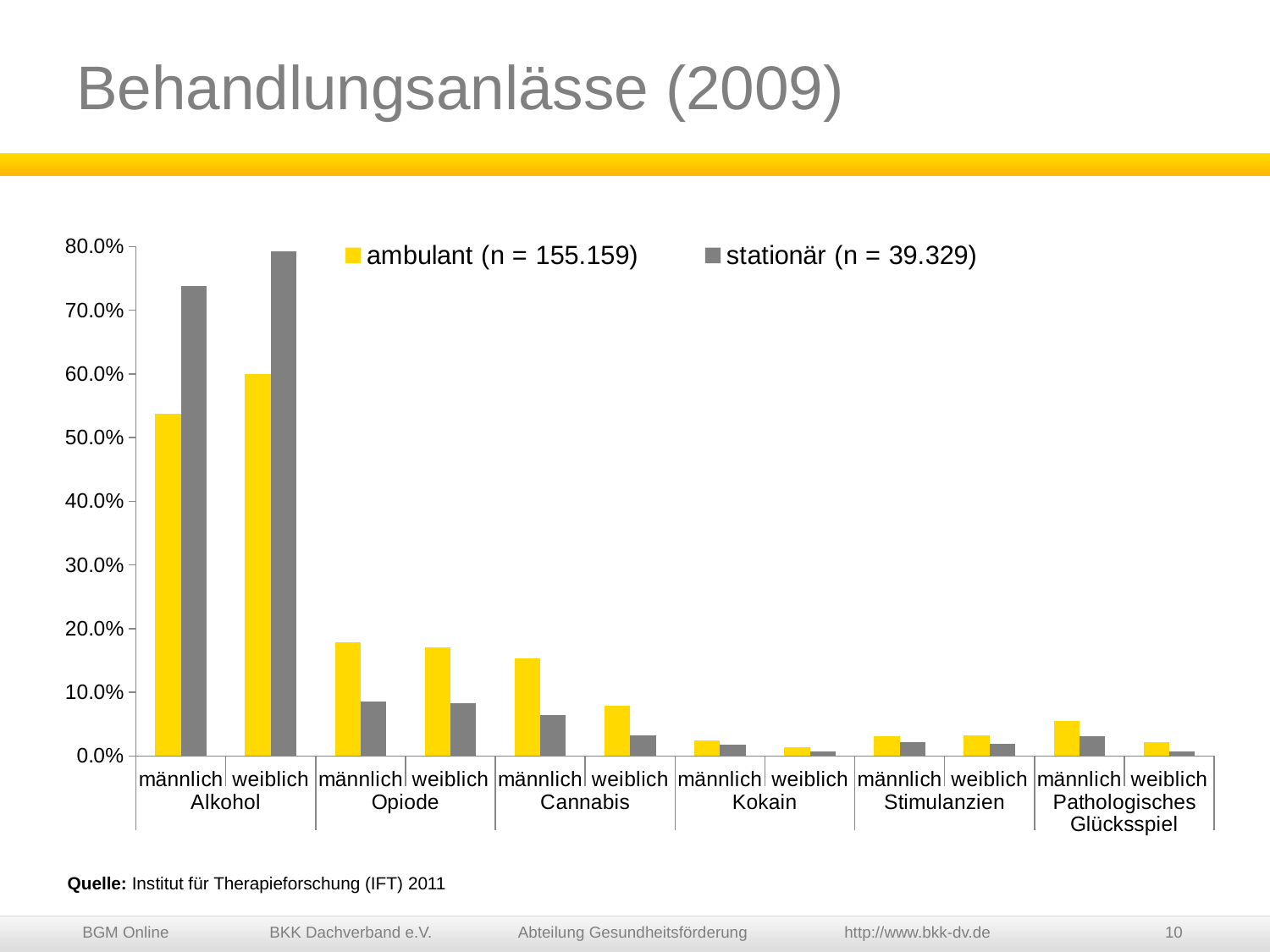

# Behandlungsanlässe (2009)

### Chart

| Category | ambulant (n = 155.159) | stationär (n = 39.329) |
|---|---|---|
| männlich | 0.537 | 0.738 |
| weiblich | 0.6 | 0.793 |
| männlich | 0.178 | 0.086 |
| weiblich | 0.17 | 0.083 |
| männlich | 0.154 | 0.064 |
| weiblich | 0.079 | 0.033 |
| männlich | 0.025 | 0.018 |
| weiblich | 0.014 | 0.007 |
| männlich | 0.031 | 0.022 |
| weiblich | 0.033 | 0.019 |
| männlich | 0.055 | 0.031 |
| weiblich | 0.022 | 0.007 |
Quelle: Institut für Therapieforschung (IFT) 2011